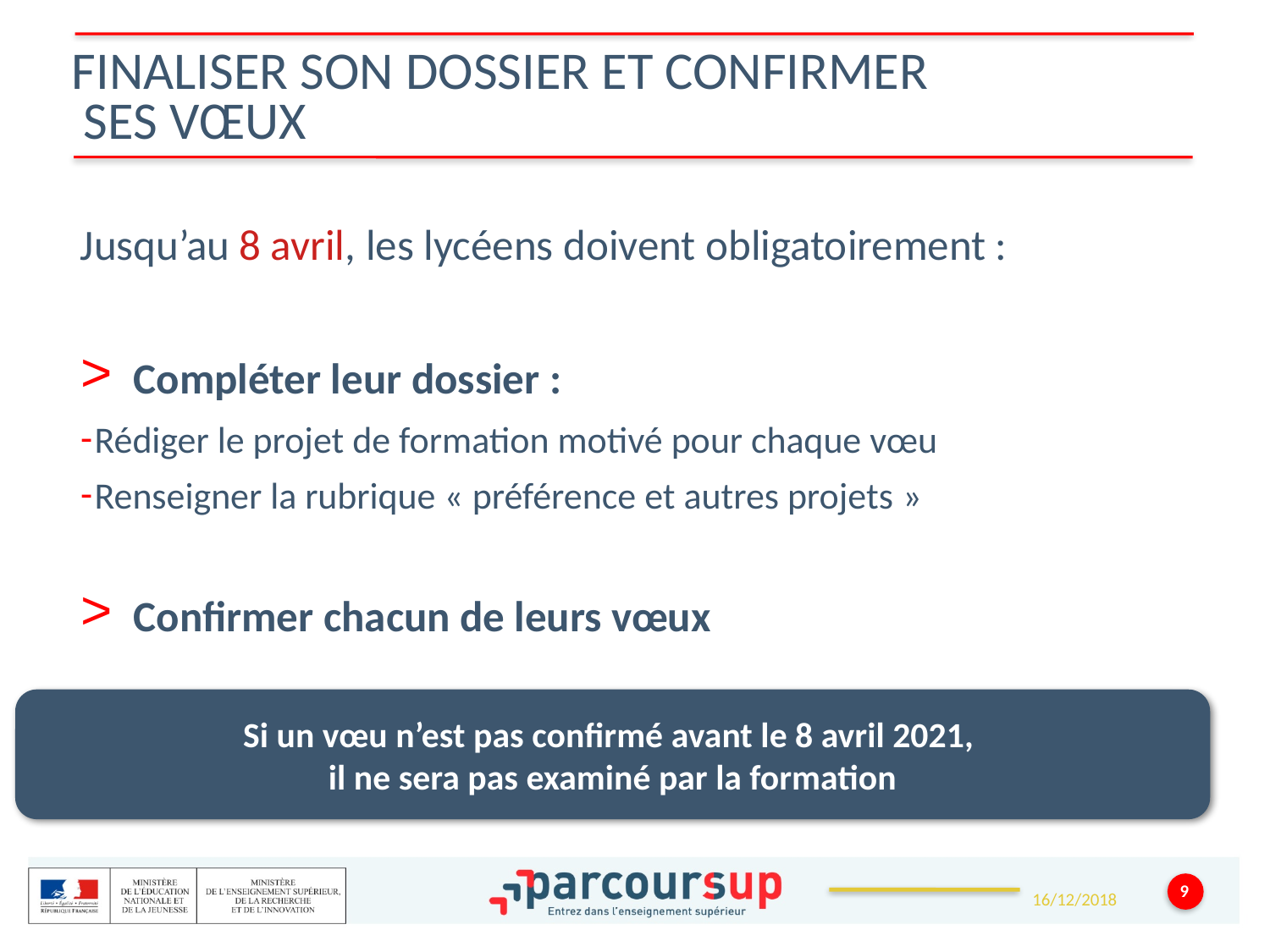

Finaliser son dossier et confirmer
 ses vœux

Jusqu’au 8 avril, les lycéens doivent obligatoirement :

  Compléter leur dossier :
 Rédiger le projet de formation motivé pour chaque vœu
 Renseigner la rubrique « préférence et autres projets »

  Confirmer chacun de leurs vœux

Si un vœu n’est pas confirmé avant le 8 avril 2021,
il ne sera pas examiné par la formation
9